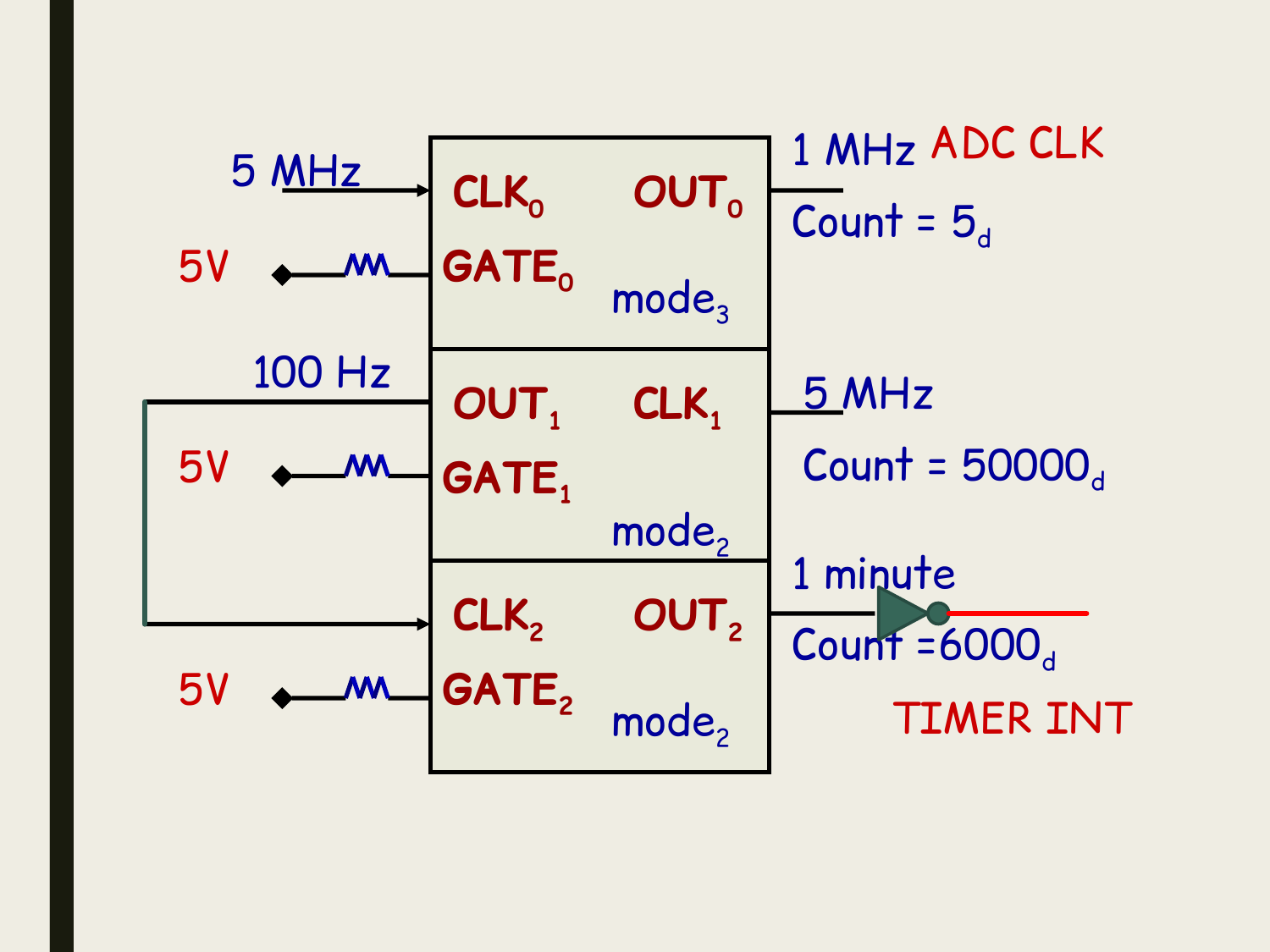

ADC CLK
1 MHz
Count = 5d
5 MHz

CLK0
OUT0

5V
GATE0

mode3
100 Hz

5 MHz
Count = 50000d
OUT1
CLK1

5V

GATE1

mode2
1 minute
Count =6000d

CLK2
OUT2

5V
GATE2

TIMER INT
mode2